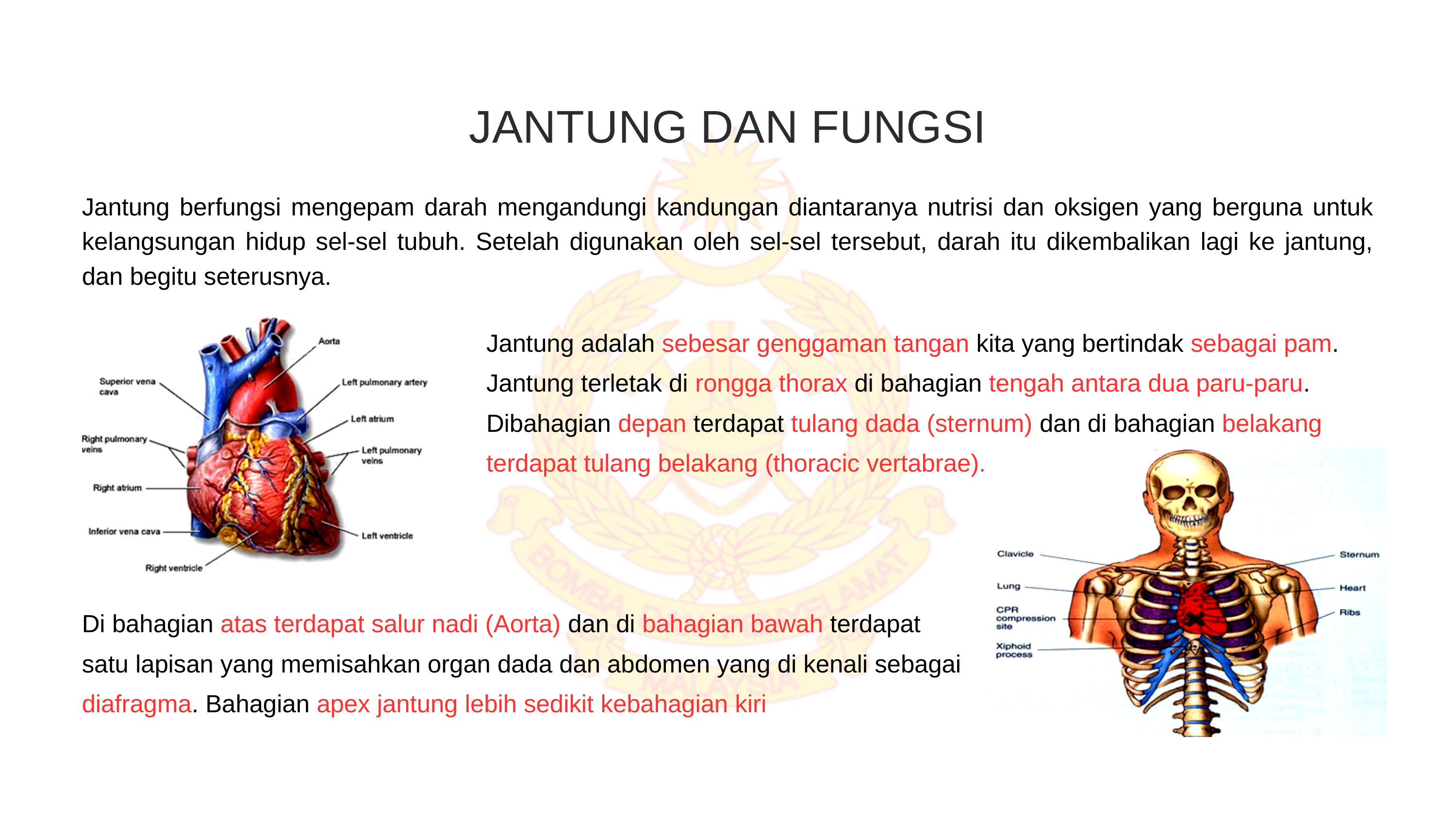

JANTUNG DAN FUNGSI

Jantung berfungsi mengepam darah mengandungi kandungan diantaranya nutrisi dan oksigen yang berguna untuk kelangsungan hidup sel-sel tubuh. Setelah digunakan oleh sel-sel tersebut, darah itu dikembalikan lagi ke jantung, dan begitu seterusnya.

Jantung adalah sebesar genggaman tangan kita yang bertindak sebagai pam. Jantung terletak di rongga thorax di bahagian tengah antara dua paru-paru. Dibahagian depan terdapat tulang dada (sternum) dan di bahagian belakang terdapat tulang belakang (thoracic vertabrae).

Di bahagian atas terdapat salur nadi (Aorta) dan di bahagian bawah terdapat satu lapisan yang memisahkan organ dada dan abdomen yang di kenali sebagai diafragma. Bahagian apex jantung lebih sedikit kebahagian kiri